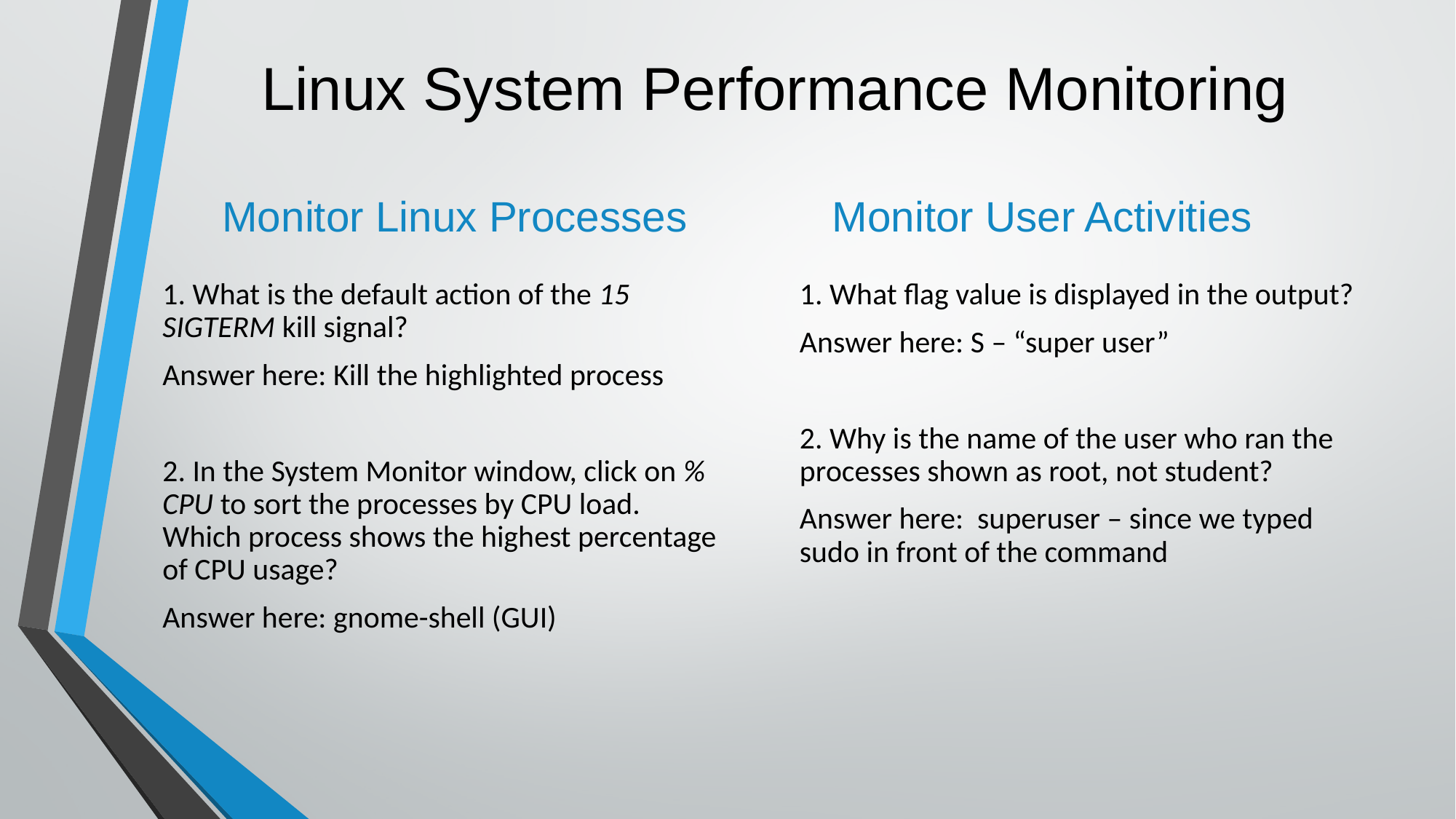

# Linux System Performance Monitoring
Monitor Linux Processes
Monitor User Activities
1. What is the default action of the 15 SIGTERM kill signal?
Answer here: Kill the highlighted process

2. In the System Monitor window, click on % CPU to sort the processes by CPU load. Which process shows the highest percentage of CPU usage?
Answer here: gnome-shell (GUI)

1. What flag value is displayed in the output?
Answer here: S – “super user”

2. Why is the name of the user who ran the processes shown as root, not student?
Answer here:  superuser – since we typed sudo in front of the command